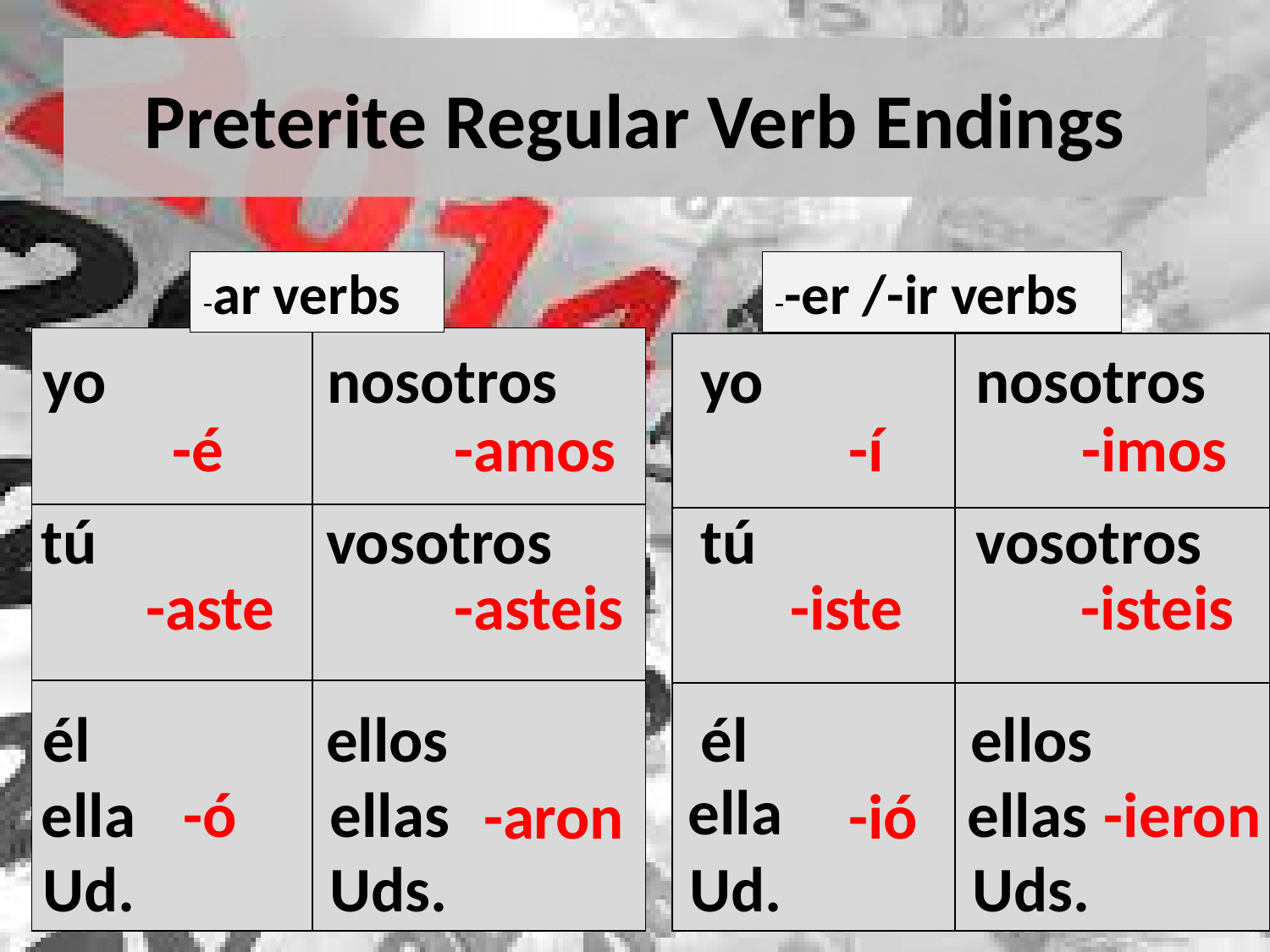

# Preterite Regular Verb Endings
--er /-ir verbs
-ar verbs
|  |  |
| --- | --- |
|  |  |
|  |  |
nosotros
|  |  |
| --- | --- |
|  |  |
|  |  |
nosotros
yo
yo
-í
-amos
-imos
-é
tú
vosotros
tú
vosotros
-isteis
-iste
-aste
-asteis
él
ellos
él
ellos
ella
-ó
-ieron
ella
ellas
ellas
-aron
-ió
Uds.
Ud.
Ud.
Uds.